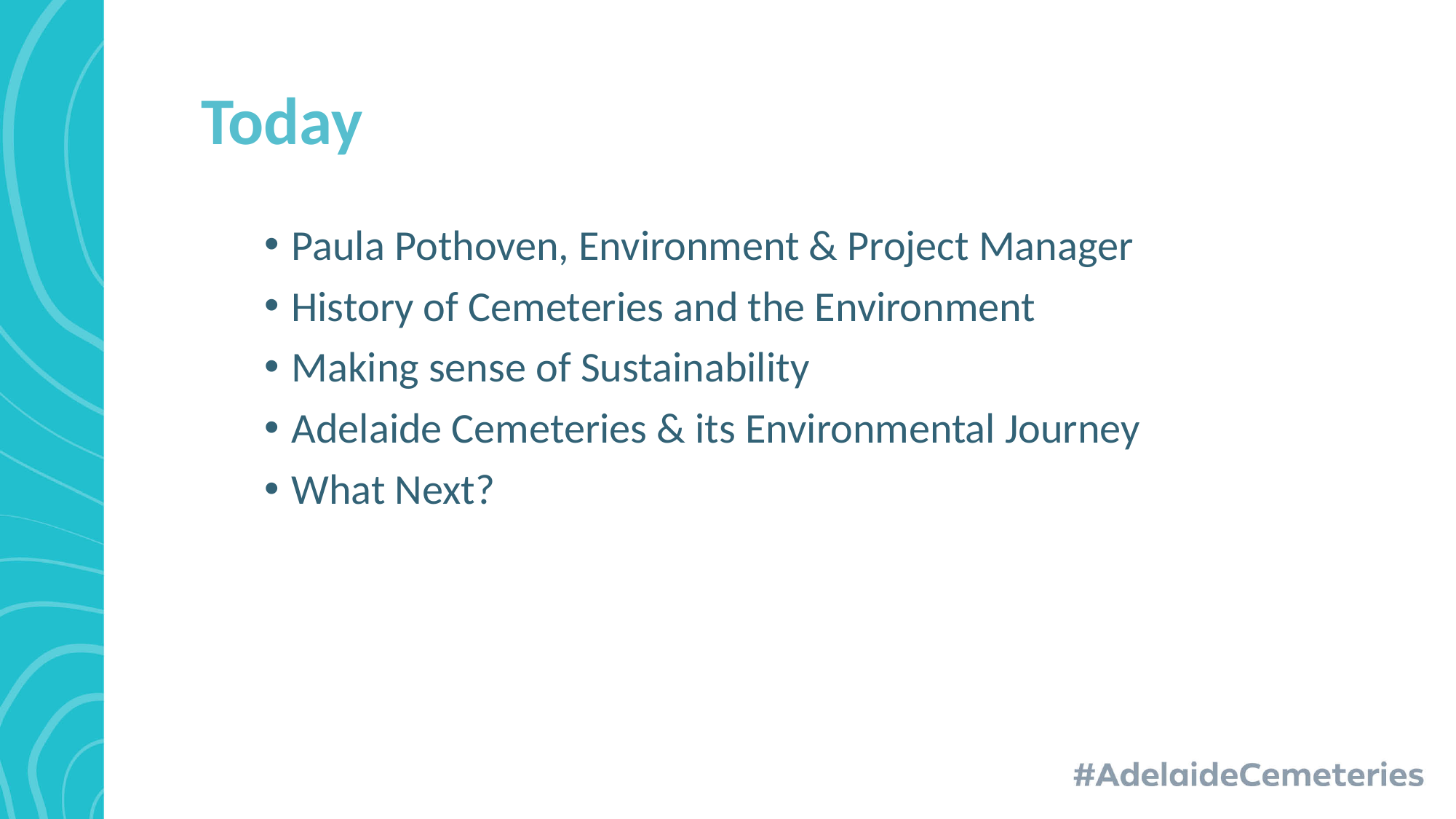

# Today
Paula Pothoven, Environment & Project Manager
History of Cemeteries and the Environment
Making sense of Sustainability
Adelaide Cemeteries & its Environmental Journey
What Next?